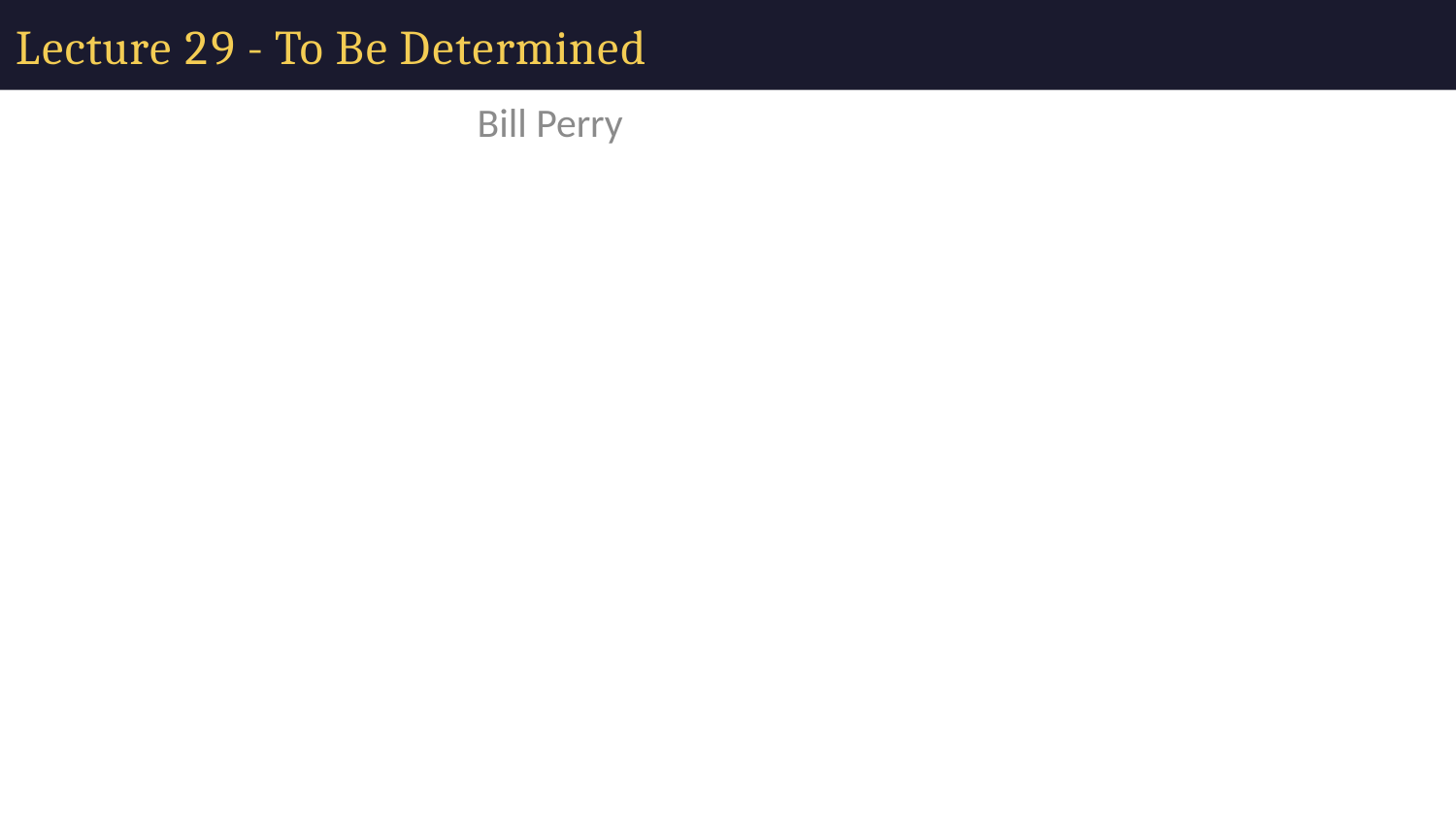

# Lecture 29 - To Be Determined
Bill Perry